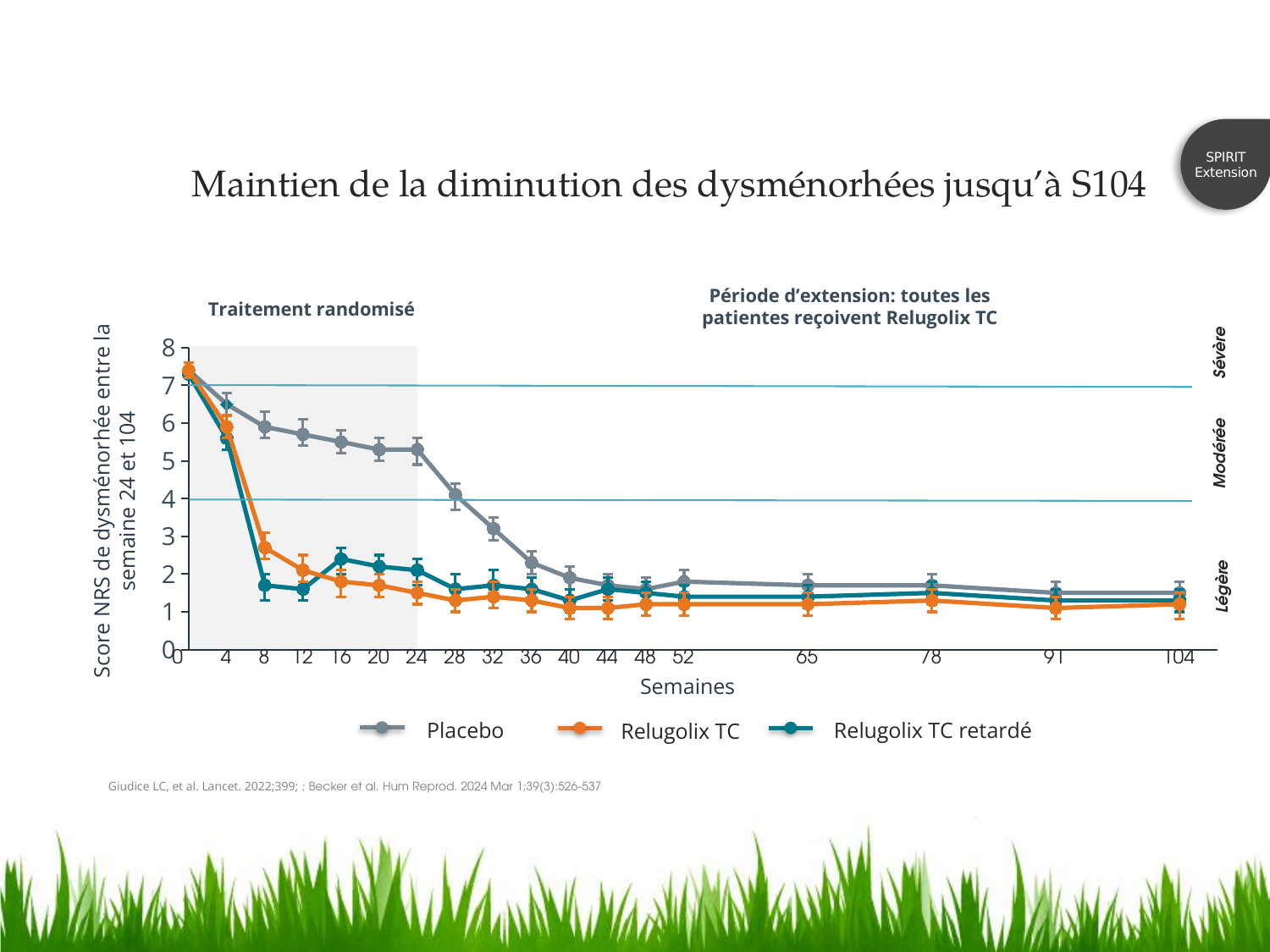

SPIRIT
Extension
# Maintien de la diminution des dysménorhées jusqu’à S104
Période d’extension: toutes les patientes reçoivent Relugolix TC
Traitement randomisé
Sévère
Modérée
Légère

### Chart

| Category | RelugolixCT (N=277) | Relugolix  Relugolix CT (N=247) | Placebo  Relugolix CT2 (N=275) |
|---|---|---|---|
Score NRS de dysménorhée entre la semaine 24 et 104
| 0 | 4 | 8 | 12 | 16 | 20 | 24 | 28 | 32 | 36 | 40 | 44 | 48 | 52 |  | 65 |  | 78 |  | 91 |  | 104 |  |
| --- | --- | --- | --- | --- | --- | --- | --- | --- | --- | --- | --- | --- | --- | --- | --- | --- | --- | --- | --- | --- | --- | --- |
Semaines
Placebo
 Relugolix TC retardé
Relugolix TC

Giudice LC, et al. Lancet. 2022;399; ; Becker et al. Hum Reprod. 2024 Mar 1;39(3):526-537